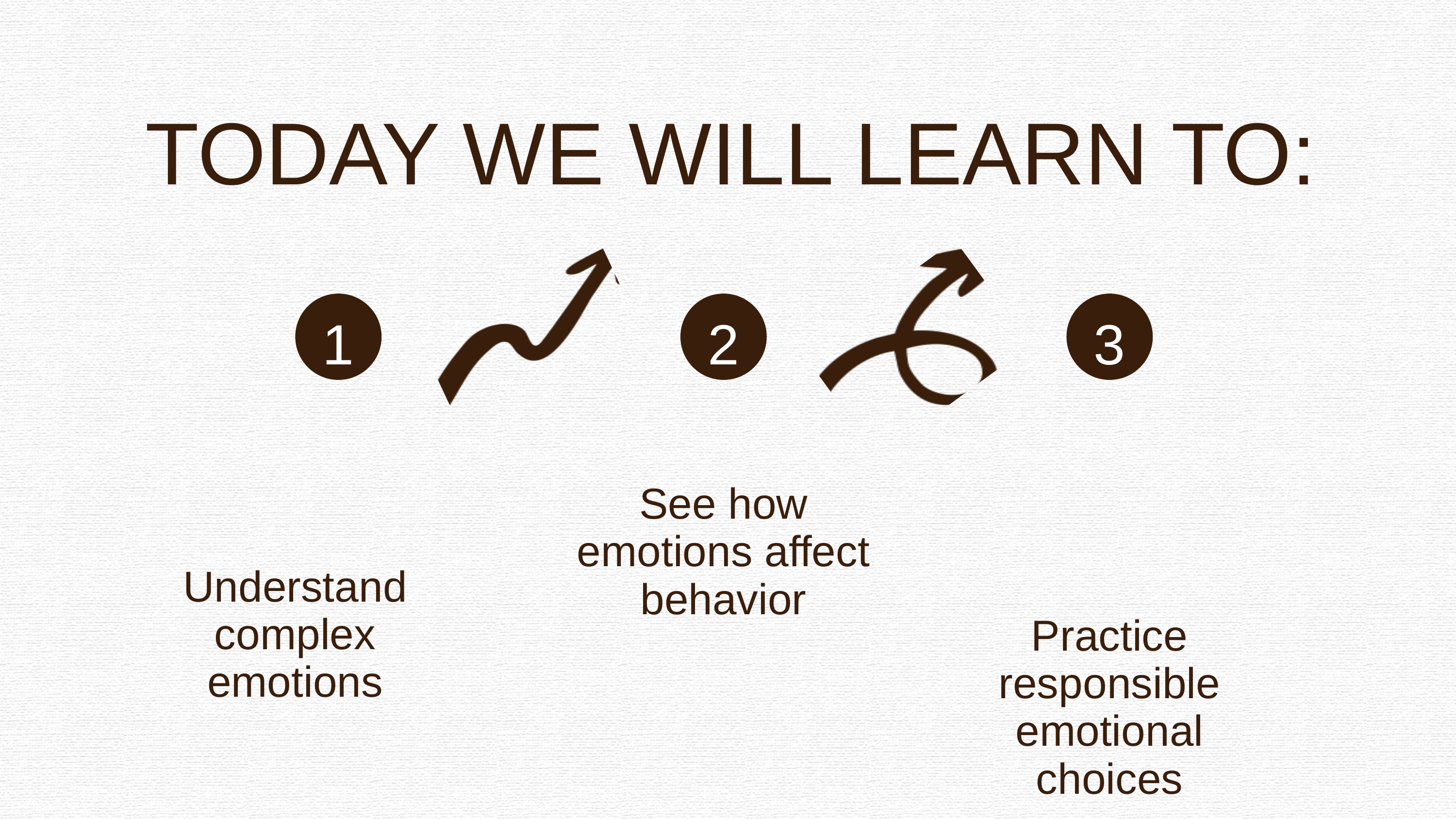

TODAY WE WILL LEARN TO:

1
2
3

See how emotions affect behavior
Understand complex emotions
Practice responsible emotional choices